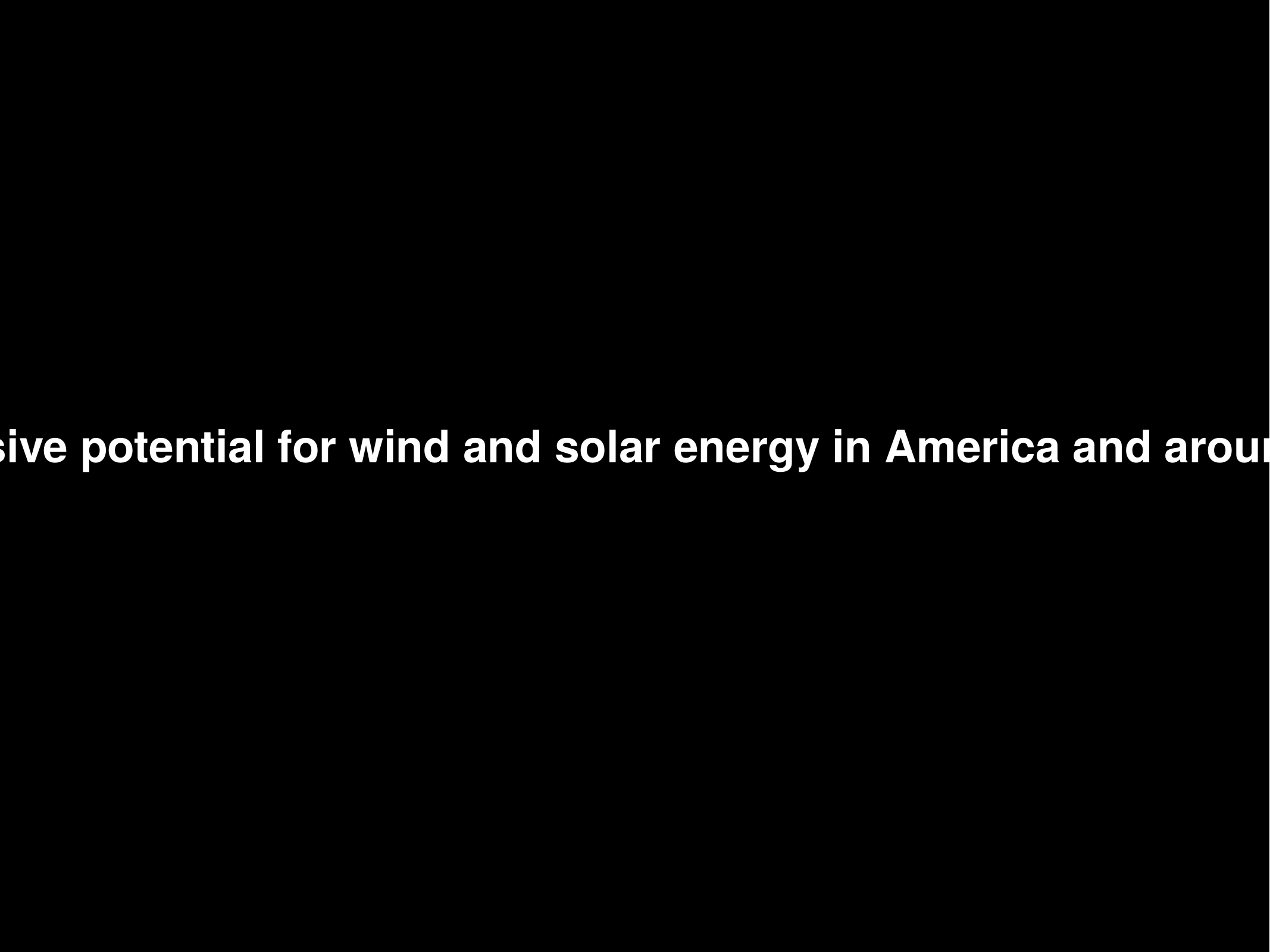

There is massive potential for wind and solar energy in America and around the world.